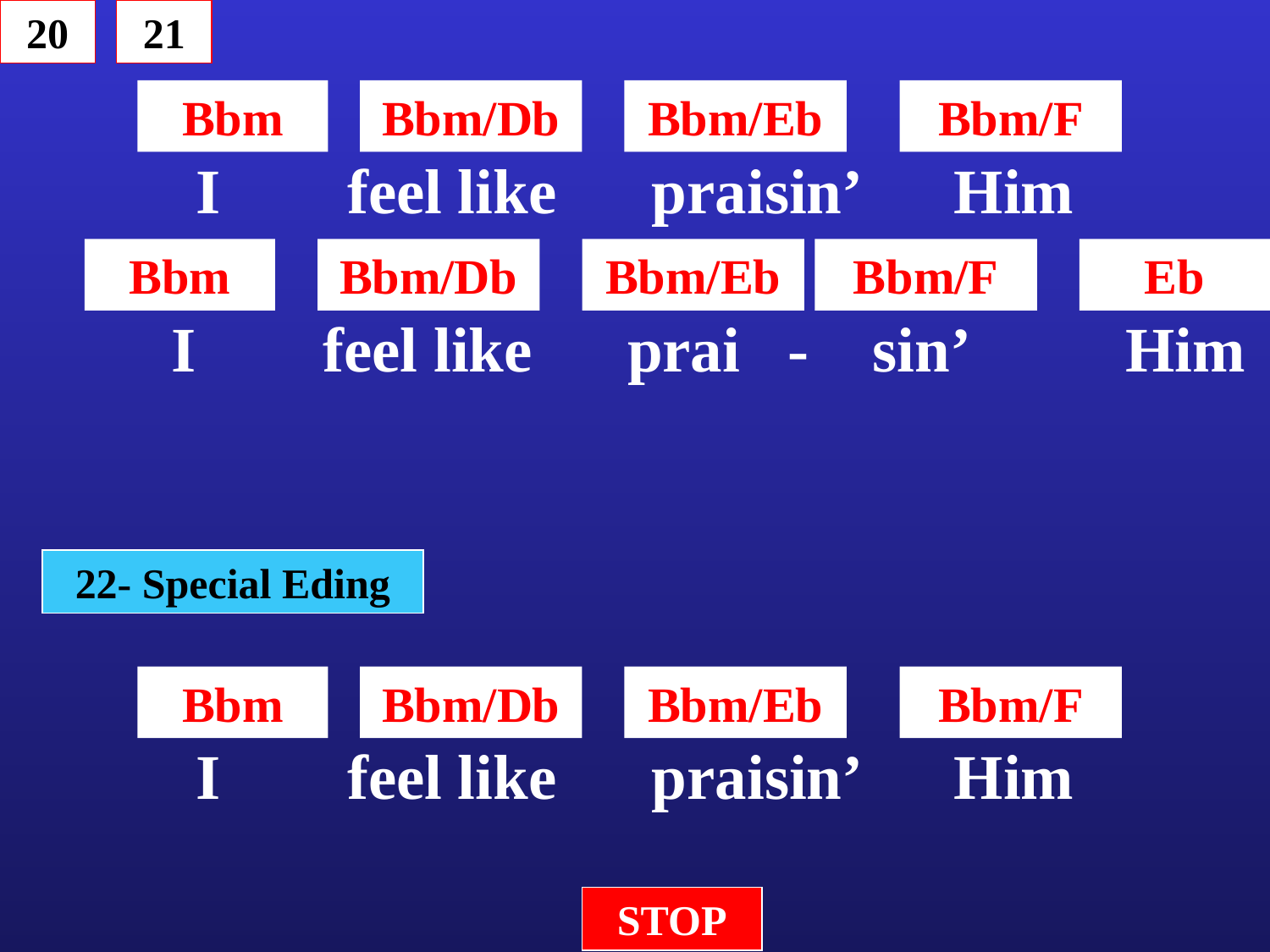

20
21
Bbm
Bbm/Db
Bbm/Eb
Bbm/F
I        feel like      praisin’      Him
Bbm
Bbm/Db
Bbm/Eb
Bbm/F
Eb
          I        feel like      prai   -    sin’          Him
22- Special Eding
Bbm
Bbm/Db
Bbm/Eb
Bbm/F
I        feel like      praisin’      Him
STOP